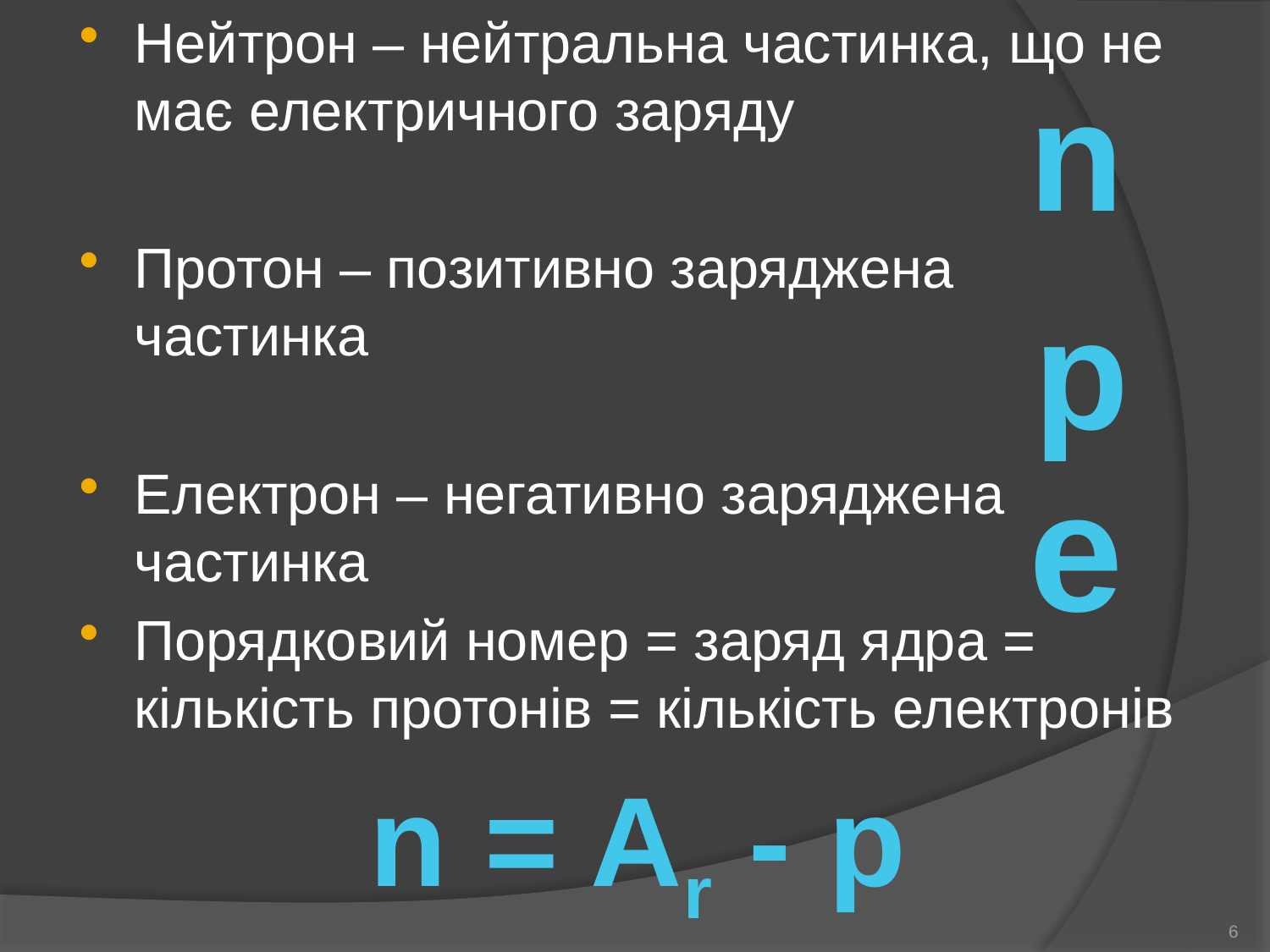

Нейтрон – нейтральна частинка, що не має електричного заряду

Протон – позитивно заряджена частинка

Електрон – негативно заряджена частинка
Порядковий номер = заряд ядра = кількість протонів = кількість електронів

n
p
e
n = Ar - p
6